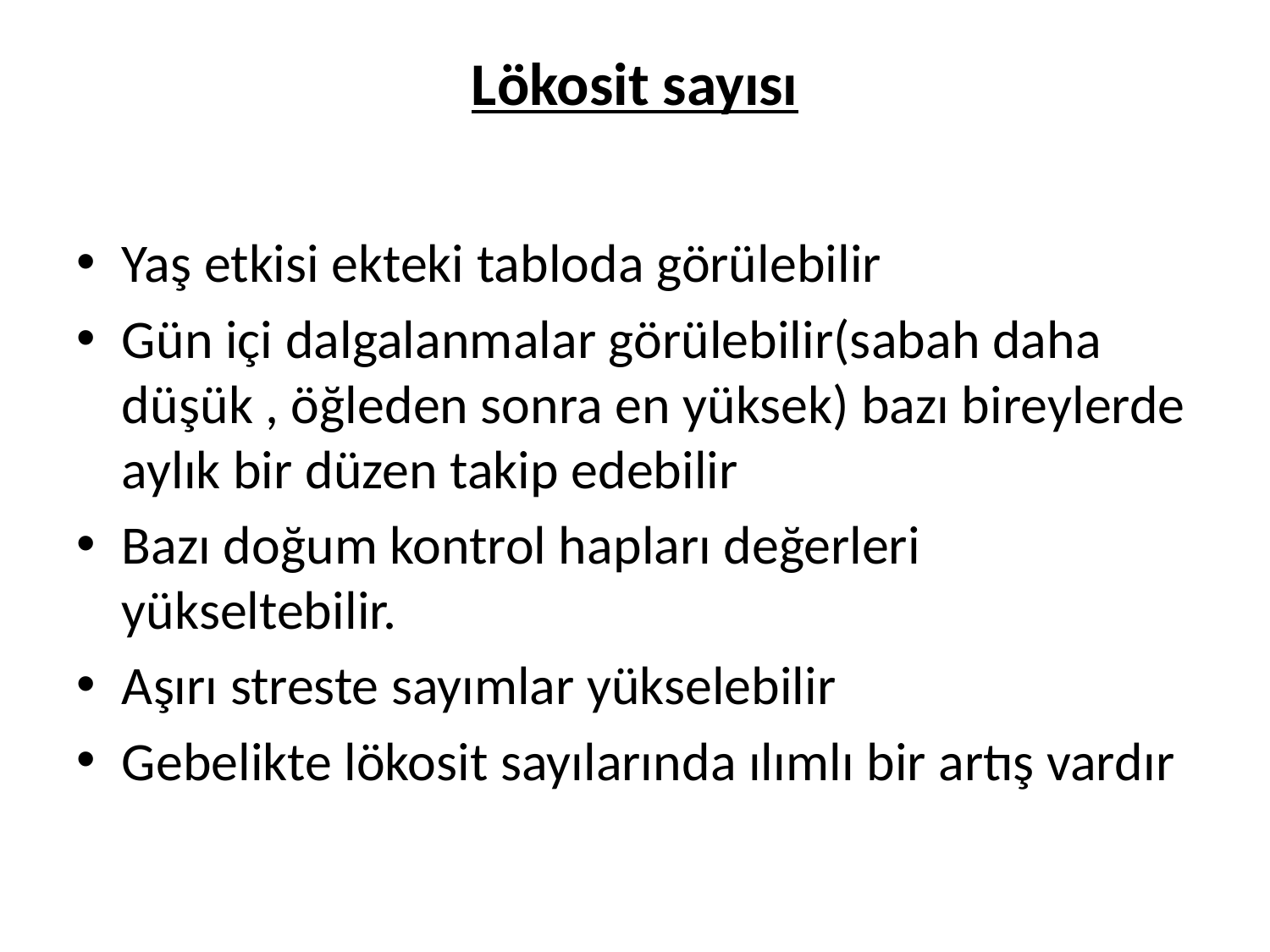

# Lökosit sayısı
Yaş etkisi ekteki tabloda görülebilir
Gün içi dalgalanmalar görülebilir(sabah daha düşük , öğleden sonra en yüksek) bazı bireylerde aylık bir düzen takip edebilir
Bazı doğum kontrol hapları değerleri yükseltebilir.
Aşırı streste sayımlar yükselebilir
Gebelikte lökosit sayılarında ılımlı bir artış vardır